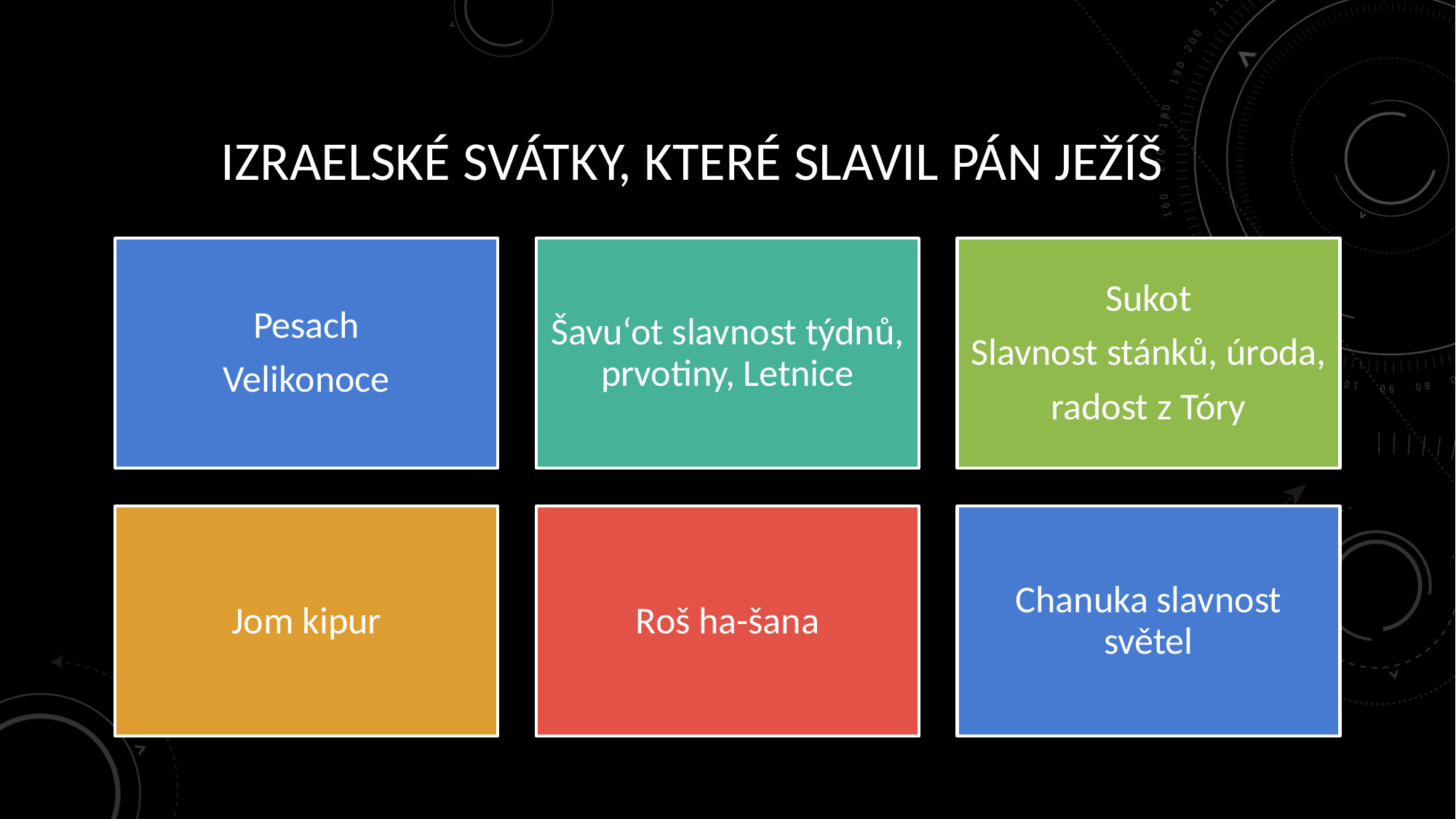

# Izraelské svátky, které slavil Pán Ježíš
Pesach
Velikonoce
Šavu‘ot slavnost týdnů, prvotiny, Letnice
Sukot
Slavnost stánků, úroda,
radost z Tóry
Jom kipur
Roš ha-šana
Chanuka slavnost světel